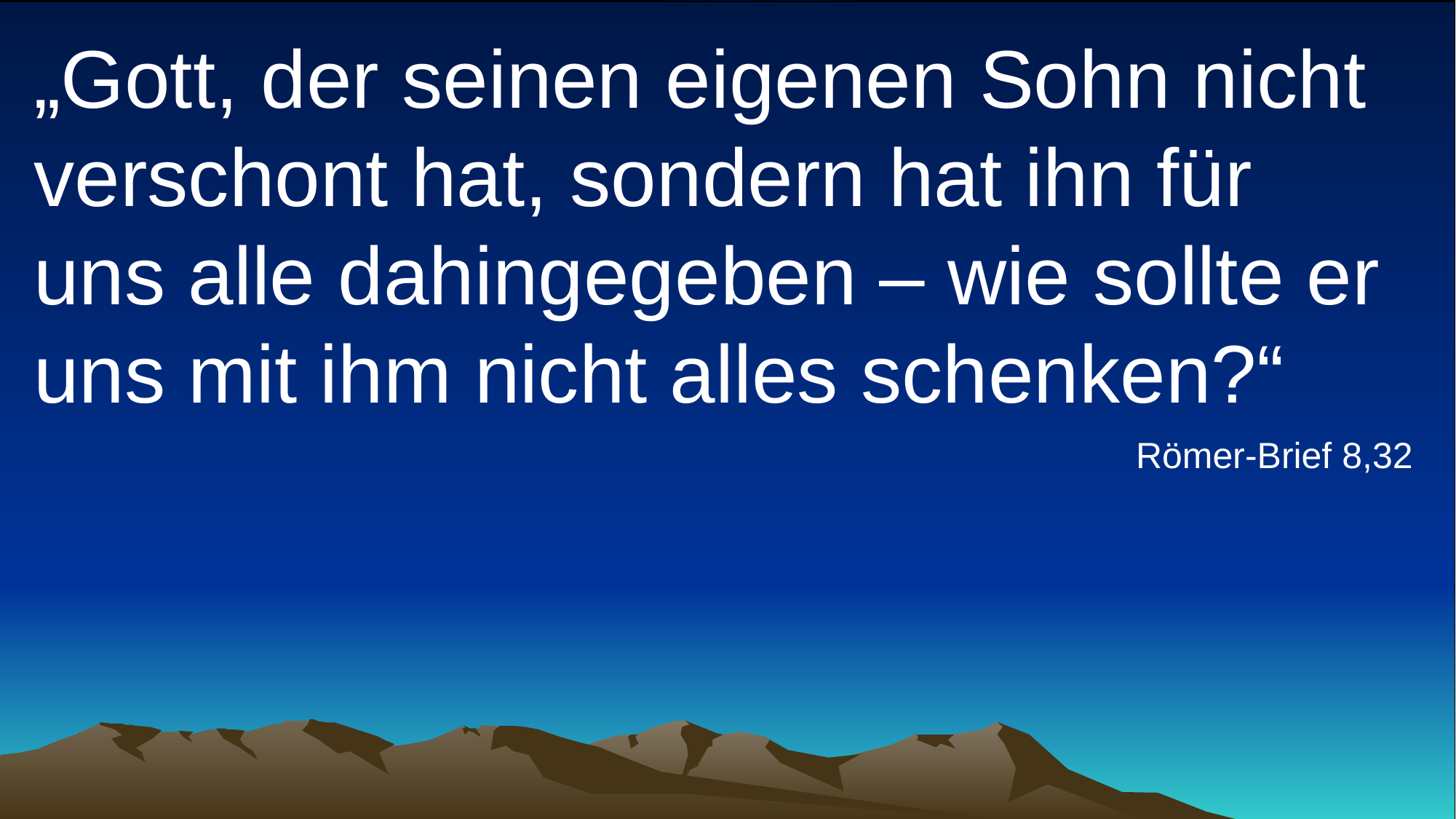

# „Gott, der seinen eigenen Sohn nicht verschont hat, sondern hat ihn für uns alle dahingegeben – wie sollte er uns mit ihm nicht alles schenken?“
Römer-Brief 8,32